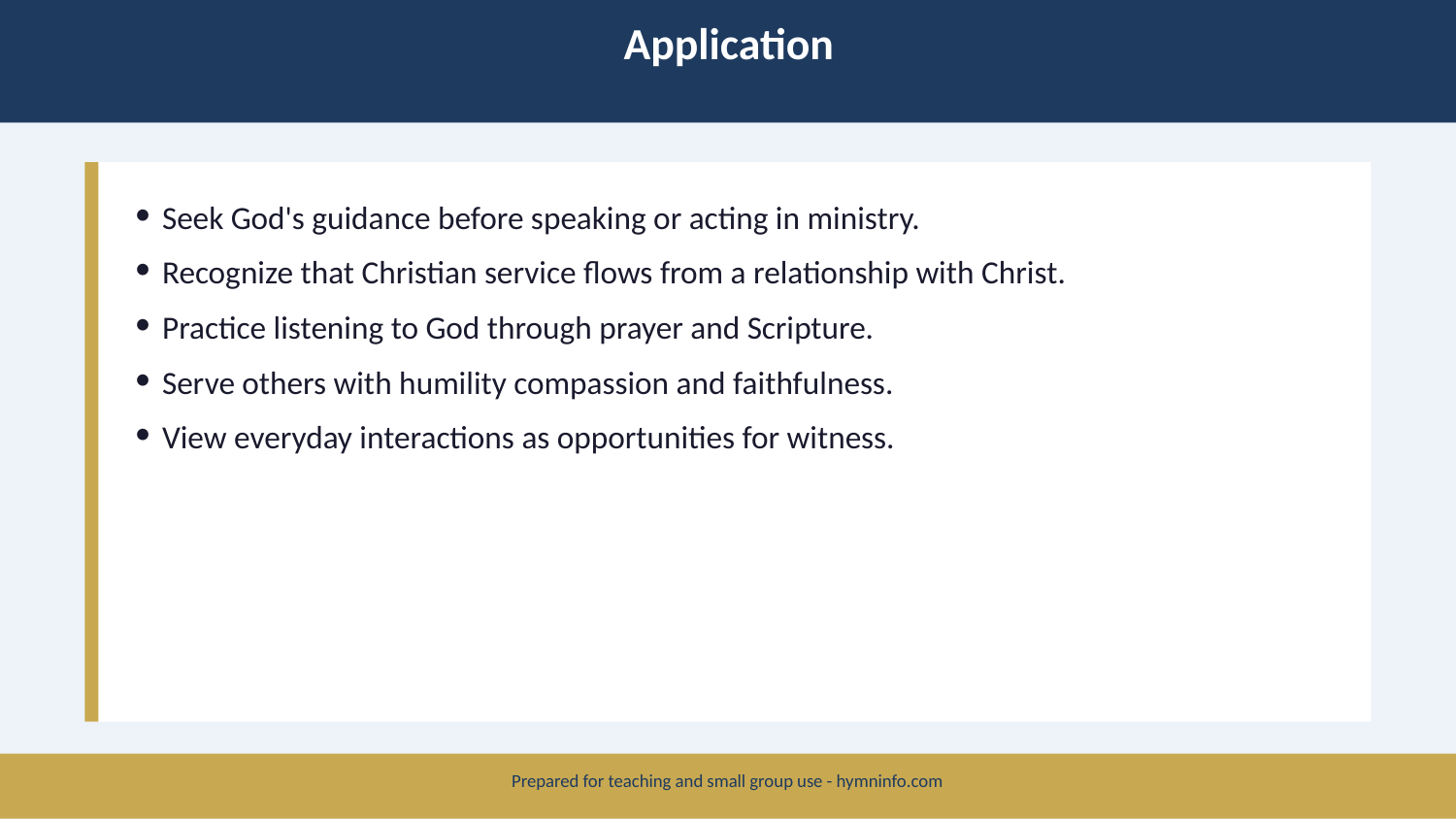

Application

Seek God's guidance before speaking or acting in ministry.
Recognize that Christian service flows from a relationship with Christ.
Practice listening to God through prayer and Scripture.
Serve others with humility compassion and faithfulness.
View everyday interactions as opportunities for witness.

Prepared for teaching and small group use - hymninfo.com